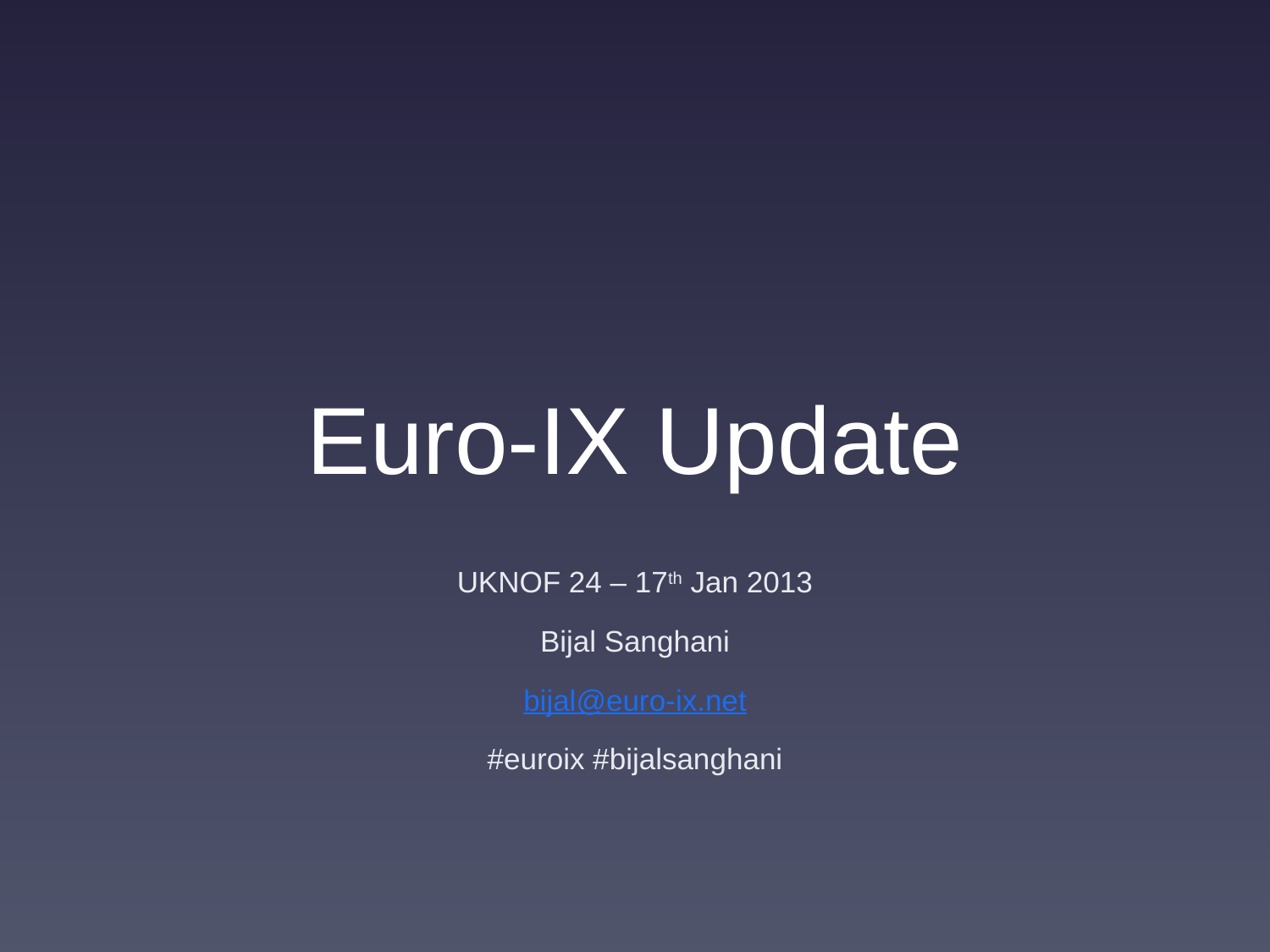

# Euro-IX Update
UKNOF 24 – 17th Jan 2013
Bijal Sanghani
bijal@euro-ix.net
#euroix #bijalsanghani